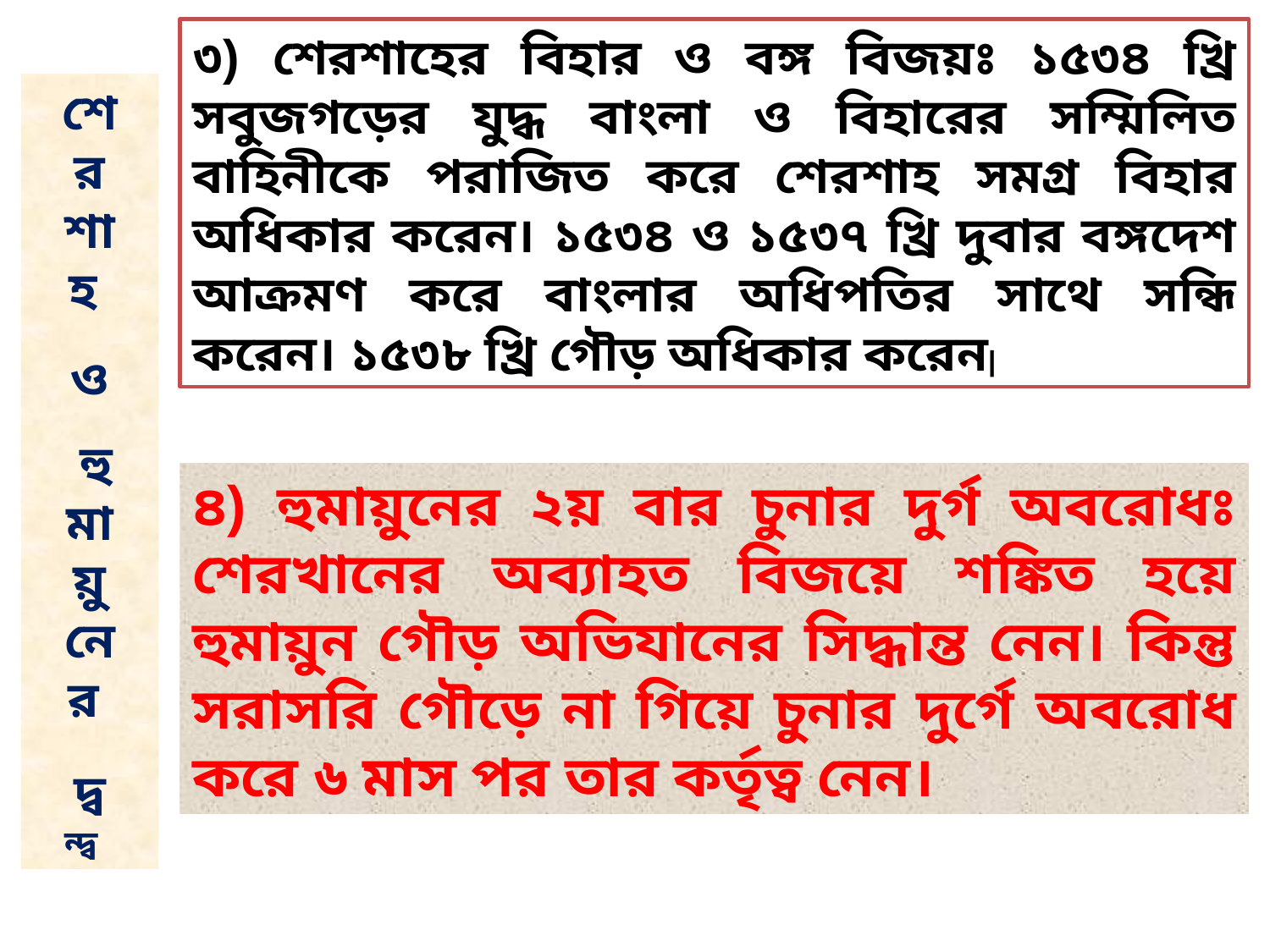

৩) শেরশাহের বিহার ও বঙ্গ বিজয়ঃ ১৫৩৪ খ্রি সবুজগড়ের যুদ্ধ বাংলা ও বিহারের সম্মিলিত বাহিনীকে পরাজিত করে শেরশাহ সমগ্র বিহার অধিকার করেন। ১৫৩৪ ও ১৫৩৭ খ্রি দুবার বঙ্গদেশ আক্রমণ করে বাংলার অধিপতির সাথে সন্ধি করেন। ১৫৩৮ খ্রি গৌড় অধিকার করেন|
শে
র
শা
হ

ও

 হু
মা
য়ু
নে
র

দ্ব
ন্দ্ব
৪) হুমায়ুনের ২য় বার চুনার দুর্গ অবরোধঃ শেরখানের অব্যাহত বিজয়ে শঙ্কিত হয়ে হুমায়ুন গৌড় অভিযানের সিদ্ধান্ত নেন। কিন্তু সরাসরি গৌড়ে না গিয়ে চুনার দুর্গে অবরোধ করে ৬ মাস পর তার কর্তৃত্ব নেন।